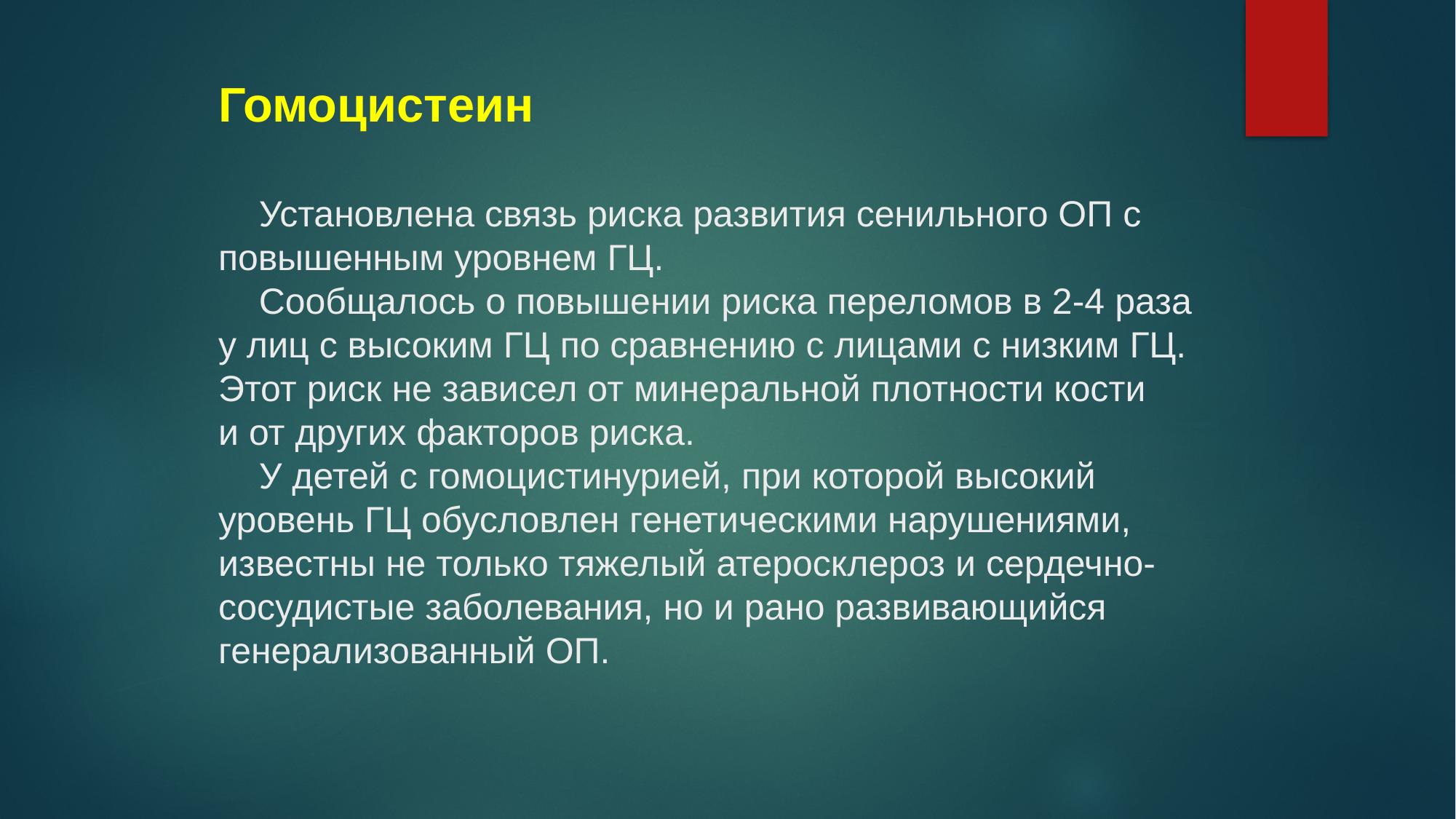

Гомоцистеин

    Установлена связь риска развития сенильного ОП с повышенным уровнем ГЦ.
    Сообщалось о повышении риска переломов в 2-4 раза у лиц с высоким ГЦ по сравнению с лицами с низким ГЦ.
Этот риск не зависел от минеральной плотности кости
и от других факторов риска.
    У детей с гомоцистинурией, при которой высокий уровень ГЦ обусловлен генетическими нарушениями, известны не только тяжелый атеросклероз и сердечно-сосудистые заболевания, но и рано развивающийся генерализованный ОП.